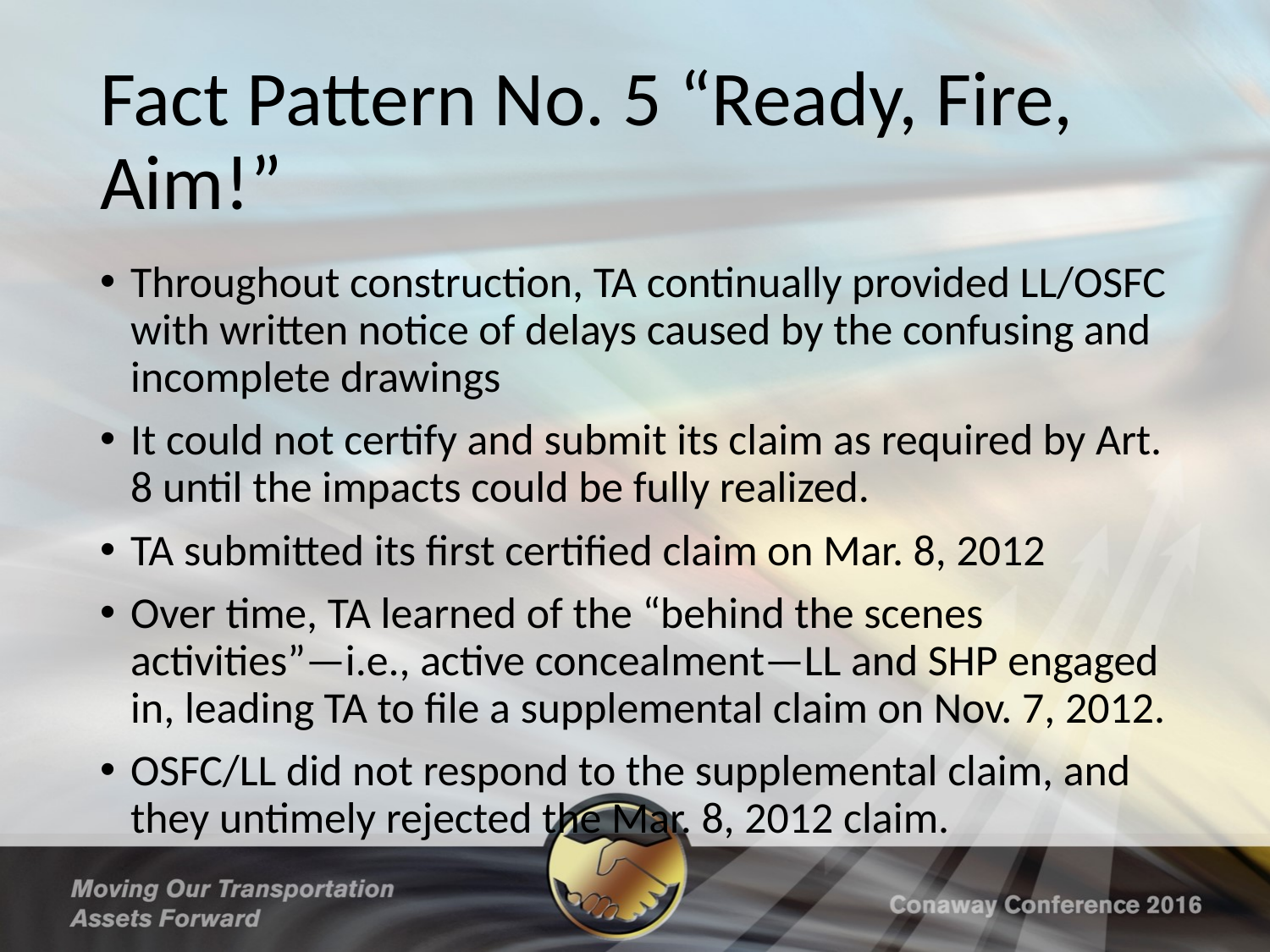

# Fact Pattern No. 5 “Ready, Fire, Aim!”
Throughout construction, TA continually provided LL/OSFC with written notice of delays caused by the confusing and incomplete drawings
It could not certify and submit its claim as required by Art. 8 until the impacts could be fully realized.
TA submitted its first certified claim on Mar. 8, 2012
Over time, TA learned of the “behind the scenes activities”—i.e., active concealment—LL and SHP engaged in, leading TA to file a supplemental claim on Nov. 7, 2012.
OSFC/LL did not respond to the supplemental claim, and they untimely rejected the Mar. 8, 2012 claim.